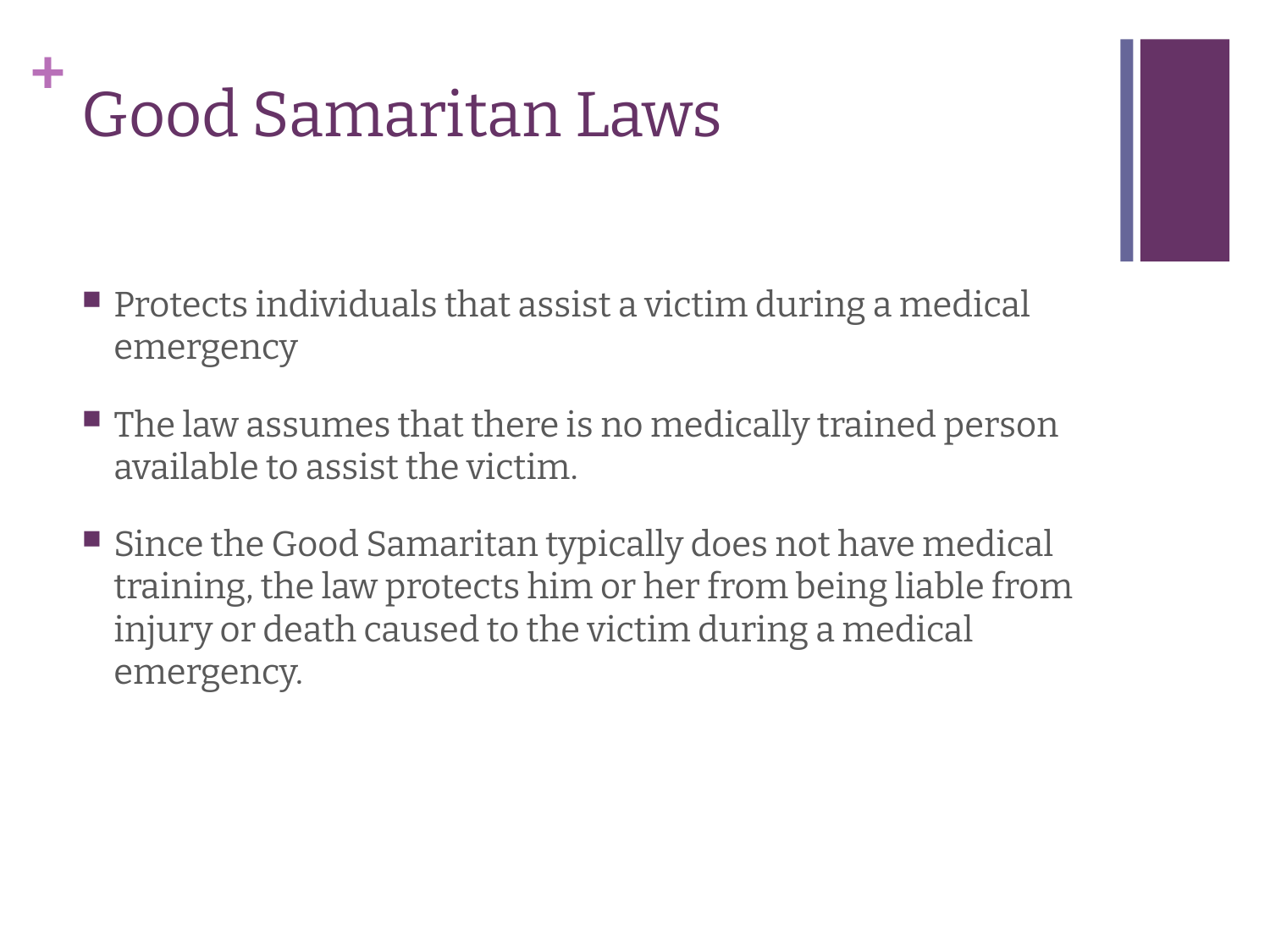

# Good Samaritan Laws
Protects individuals that assist a victim during a medical emergency
The law assumes that there is no medically trained person available to assist the victim.
Since the Good Samaritan typically does not have medical training, the law protects him or her from being liable from injury or death caused to the victim during a medical emergency.